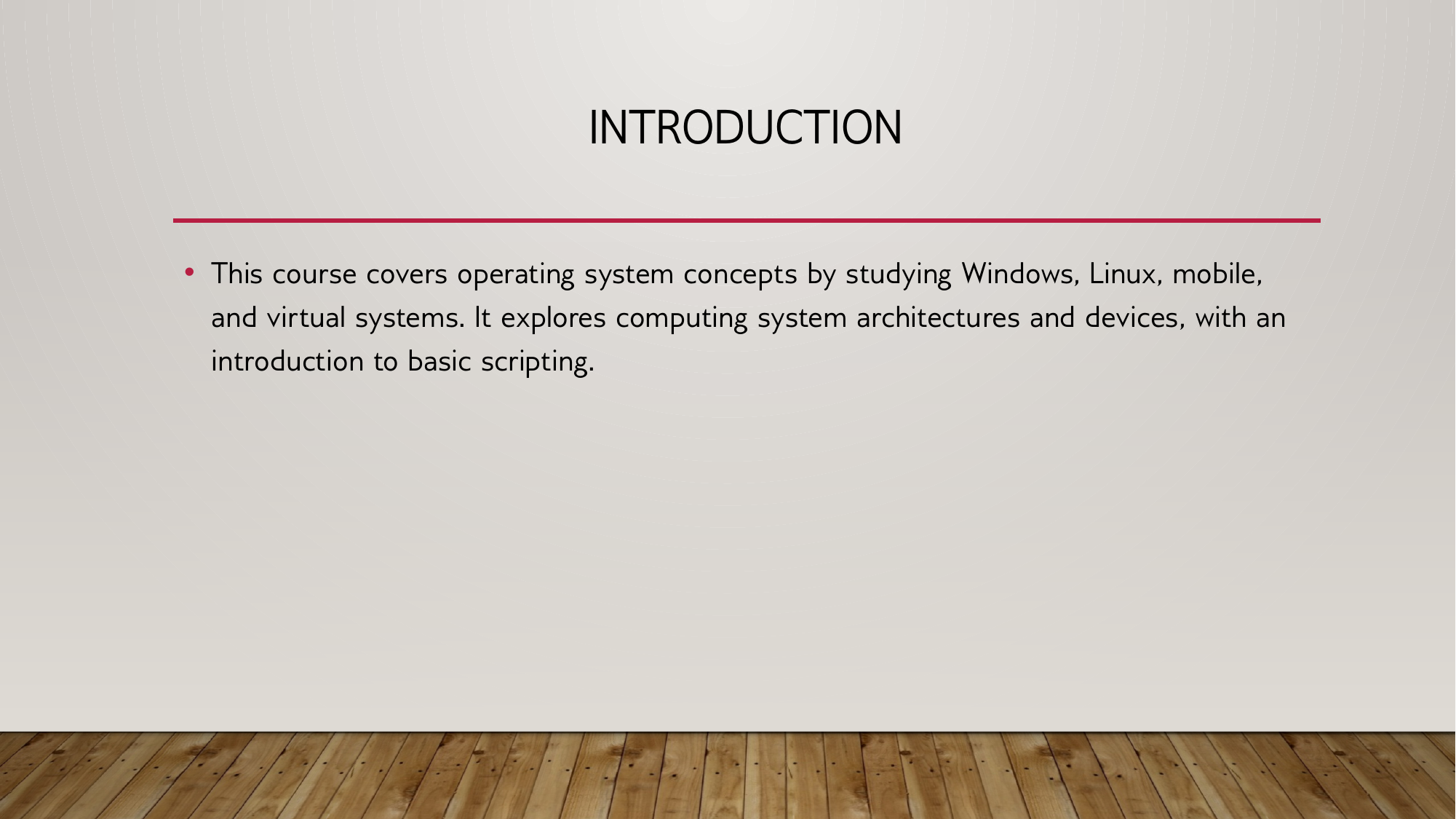

# Introduction
This course covers operating system concepts by studying Windows, Linux, mobile, and virtual systems. It explores computing system architectures and devices, with an introduction to basic scripting.